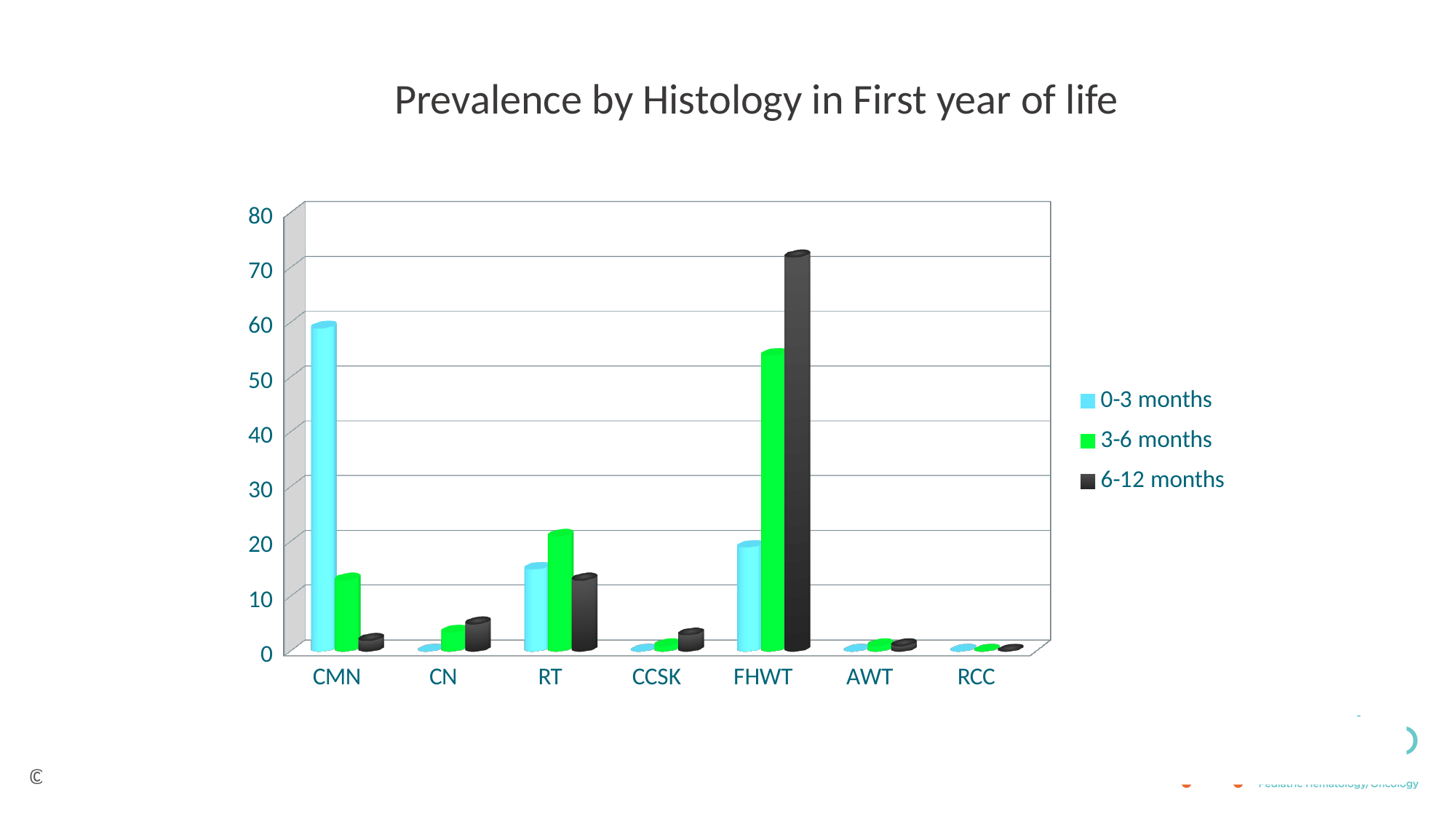

# Prevalence by Histology in First year of life

[unsupported chart]